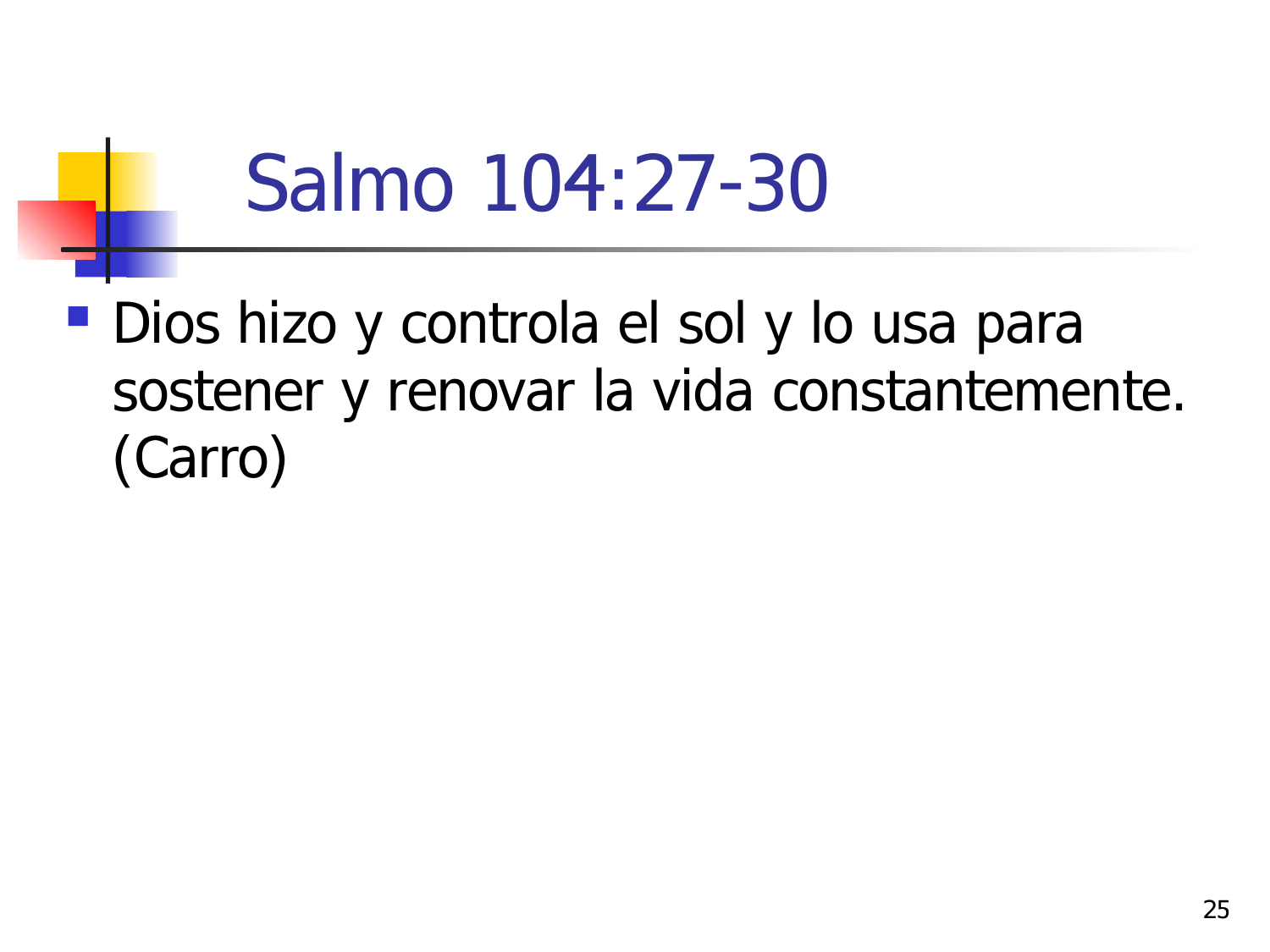

# Salmo 104:27-30
Dios hizo y controla el sol y lo usa para sostener y renovar la vida constantemente. (Carro)
25